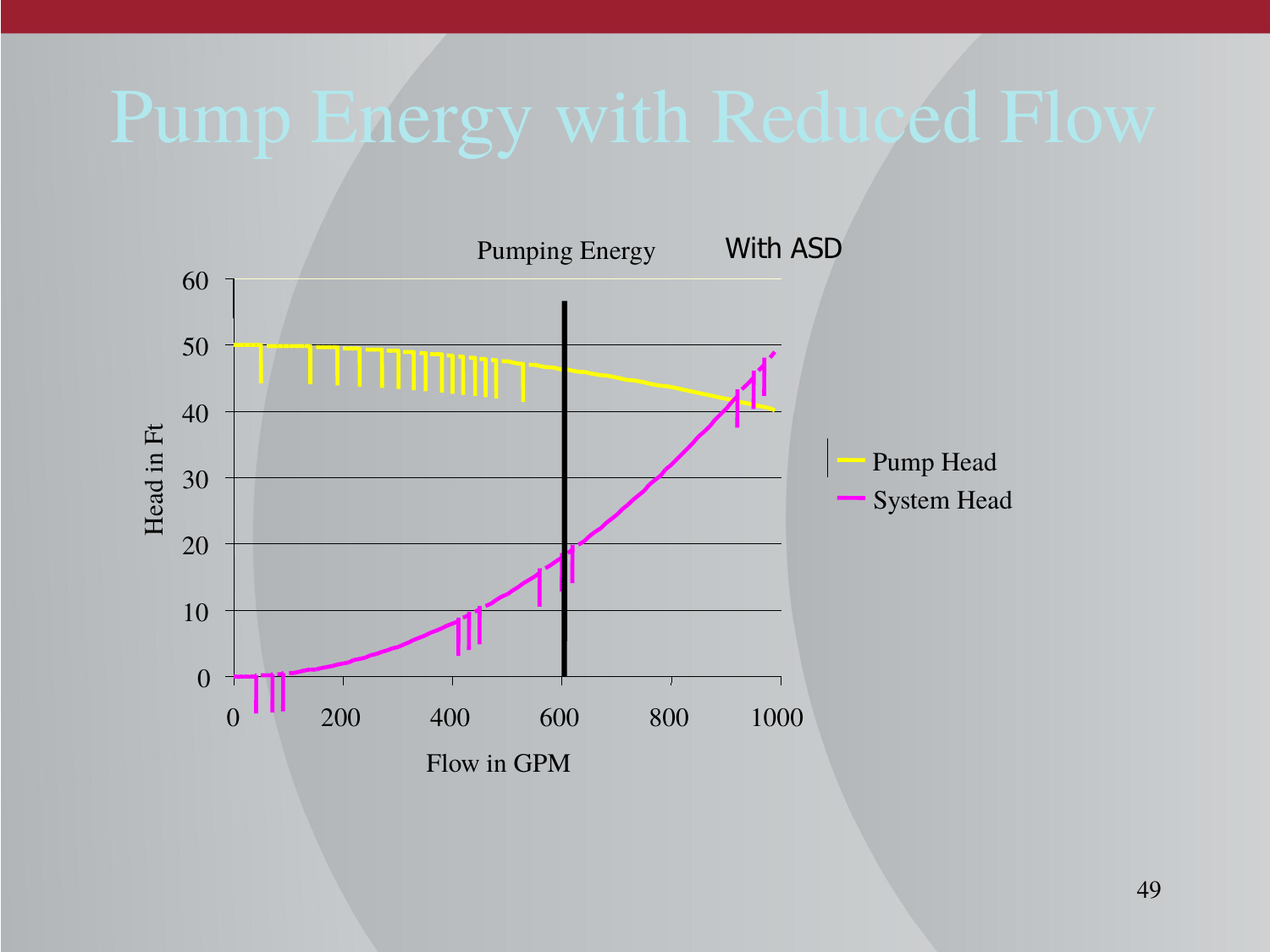

# Pump Energy with Reduced Flow
With ASD
Pumping Energy
60

50

40

Pump Head

30
Head in Ft

System Head

20

10

0

0
200
400
600
800
1000
Flow in GPM
49